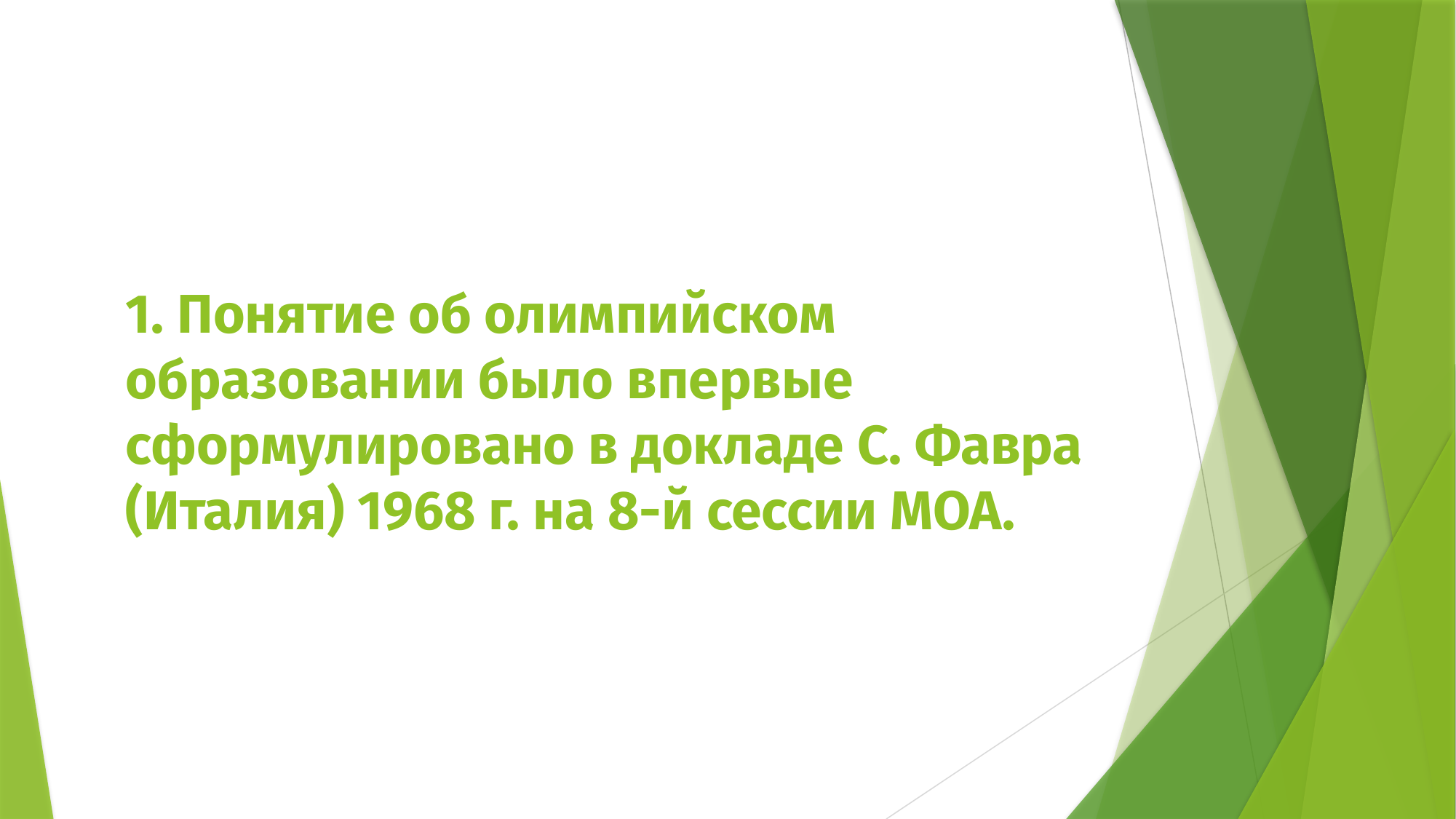

# 1. Понятие об олимпийском образовании было впервые сформулировано в докладе С. Фавра (Италия) 1968 г. на 8-й сессии МОА.